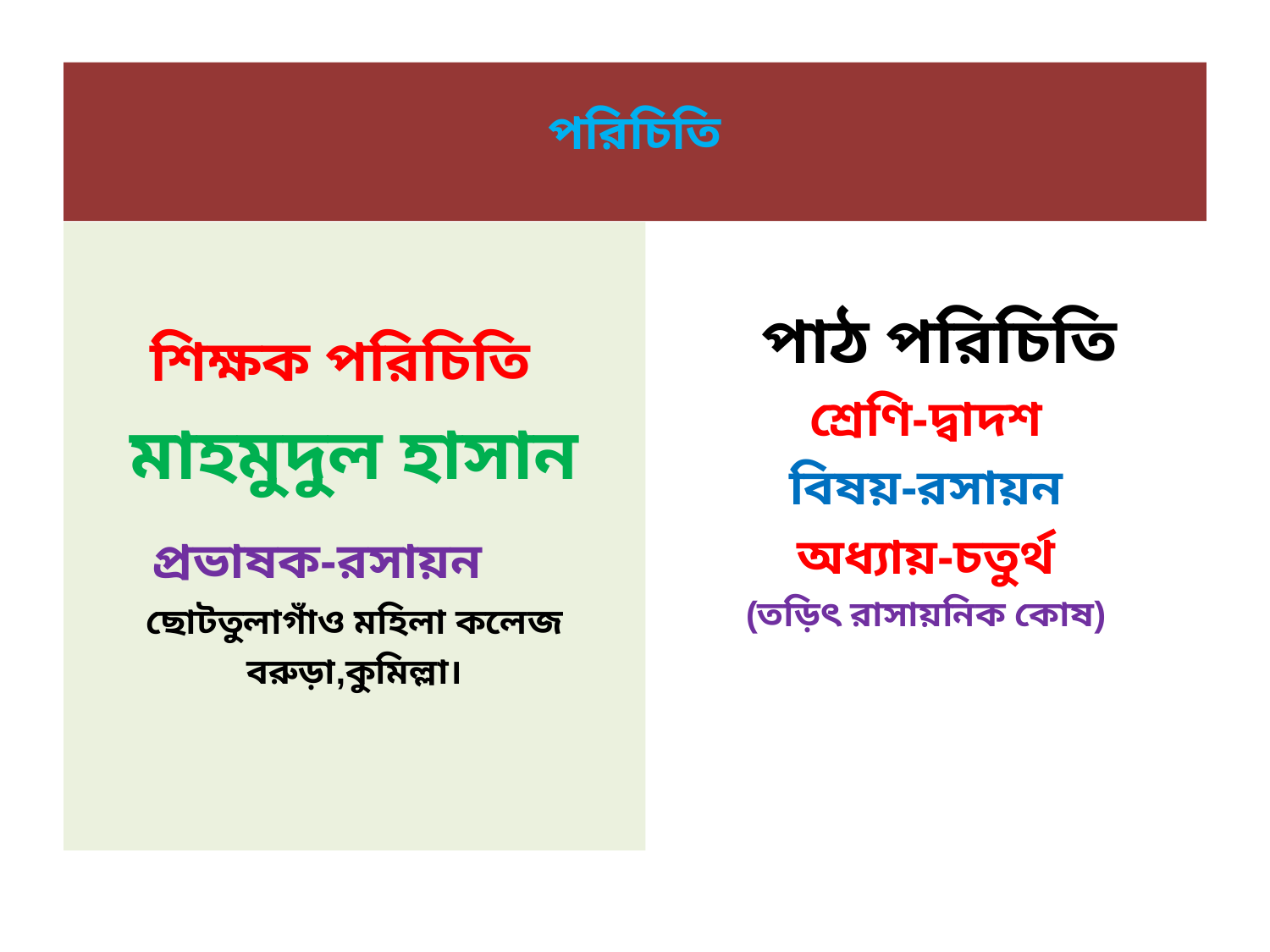

# পরিচিতি

    শিক্ষক পরিচিতি
মাহমুদুল হাসান
প্রভাষক-রসায়ন
ছোটতুলাগাঁও মহিলা কলেজ
বরুড়া,কুমিল্লা।

        পাঠ পরিচিতি
শ্রেণি-দ্বাদশ
বিষয়-রসায়ন
অধ্যায়-চতুর্থ
(তড়িৎ রাসায়নিক কোষ)